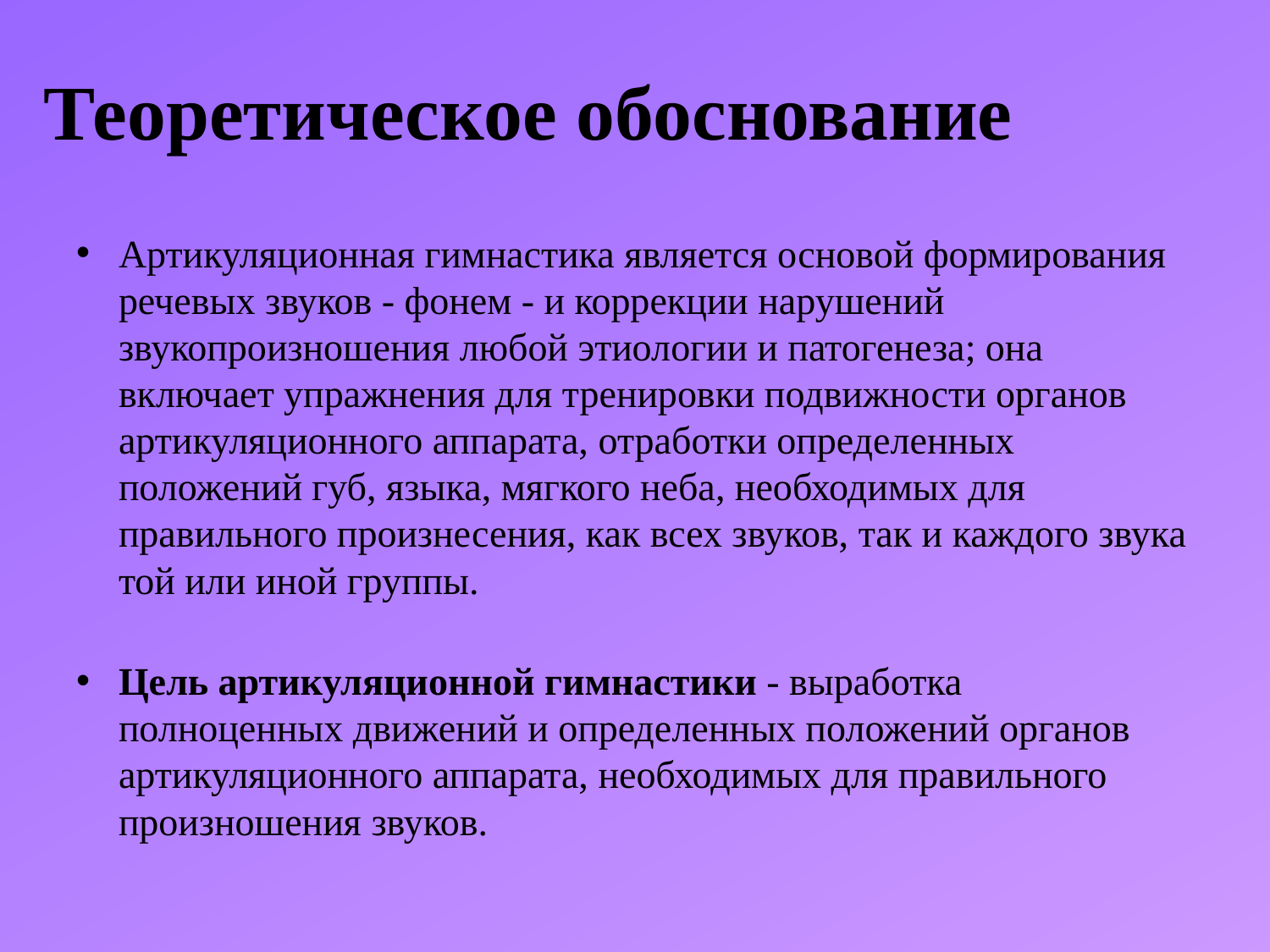

# Теоретическое обоснование
Артикуляционная гимнастика является основой формирования речевых звуков - фонем - и коррекции нарушений звукопроизношения любой этиологии и патогенеза; она включает упражнения для тренировки подвижности органов артикуляционного аппарата, отработки определенных положений губ, языка, мягкого неба, необходимых для правильного произнесения, как всех звуков, так и каждого звука той или иной группы.
Цель артикуляционной гимнастики - выработка полноценных движений и определенных положений органов артикуляционного аппарата, необходимых для правильного произношения звуков.